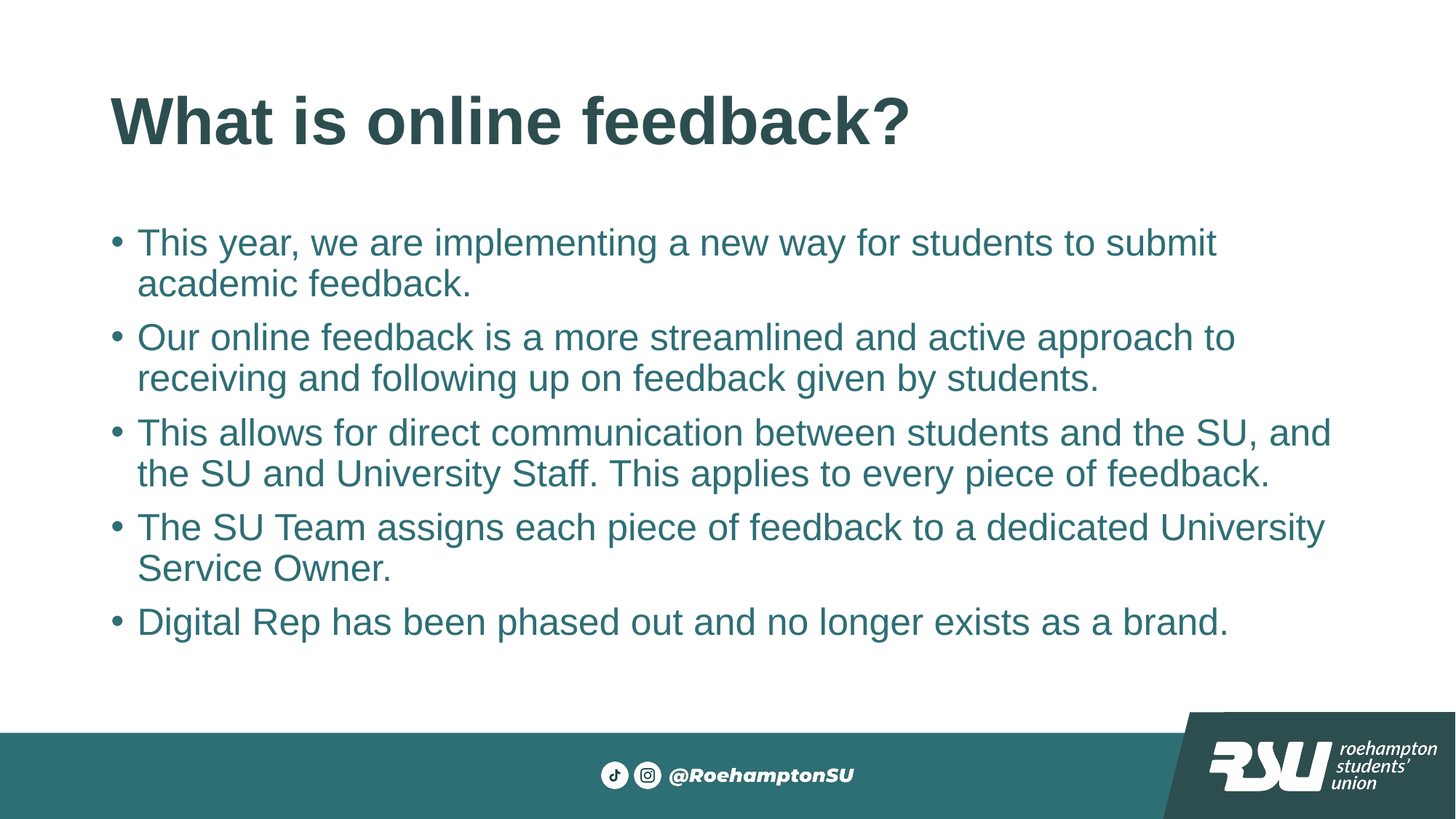

# What is online feedback?
This year, we are implementing a new way for students to submit academic feedback.
Our online feedback is a more streamlined and active approach to receiving and following up on feedback given by students.
This allows for direct communication between students and the SU, and the SU and University Staff. This applies to every piece of feedback.
The SU Team assigns each piece of feedback to a dedicated University Service Owner.
Digital Rep has been phased out and no longer exists as a brand.